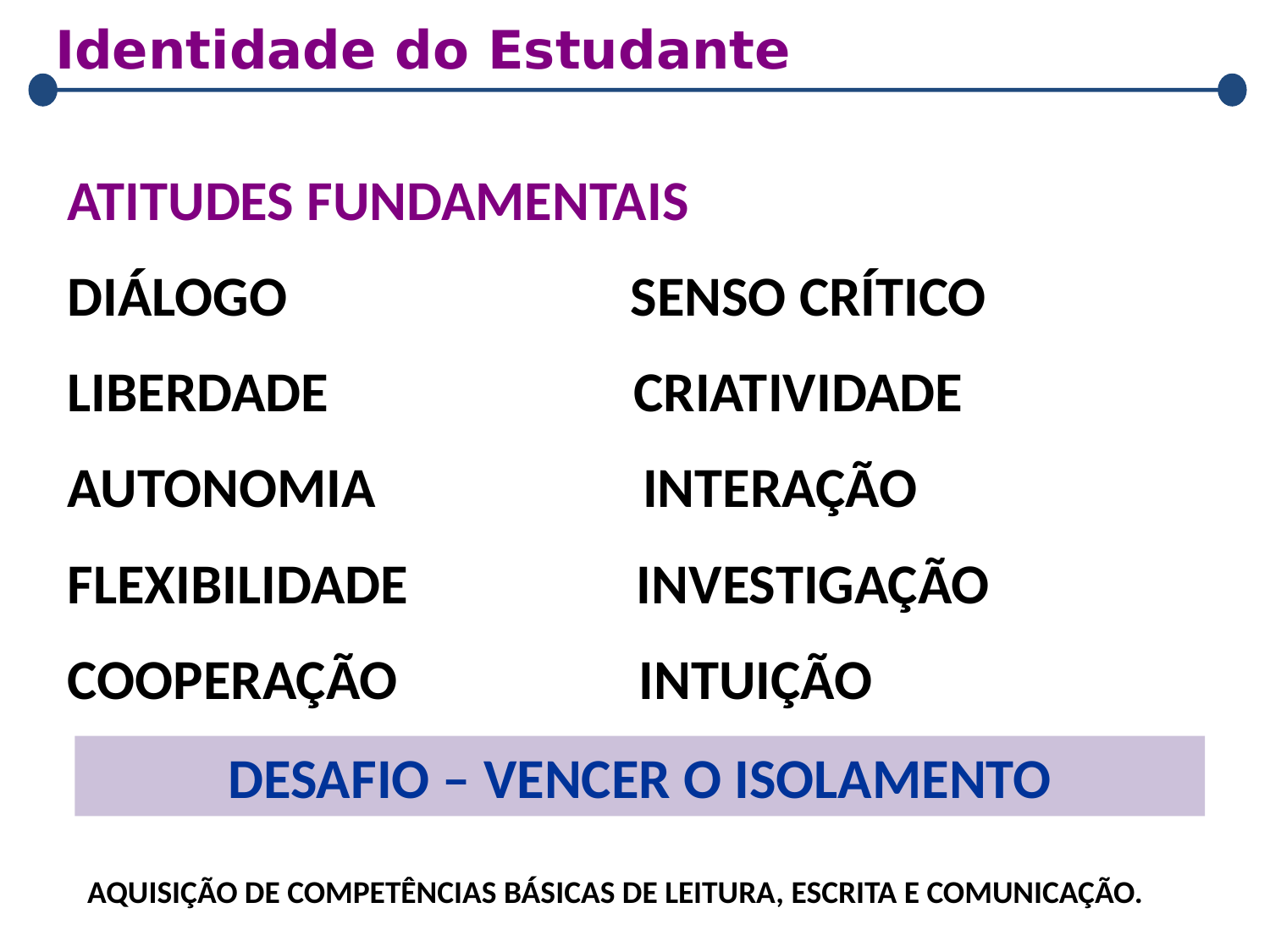

Identidade do Estudante

ATITUDES FUNDAMENTAIS
DIÁLOGO                           SENSO CRÍTICO
LIBERDADE                        CRIATIVIDADE
AUTONOMIA                     INTERAÇÃO
FLEXIBILIDADE                  INVESTIGAÇÃO
COOPERAÇÃO                   INTUIÇÃO

DESAFIO – VENCER O ISOLAMENTO
AQUISIÇÃO DE COMPETÊNCIAS BÁSICAS DE LEITURA, ESCRITA E COMUNICAÇÃO.